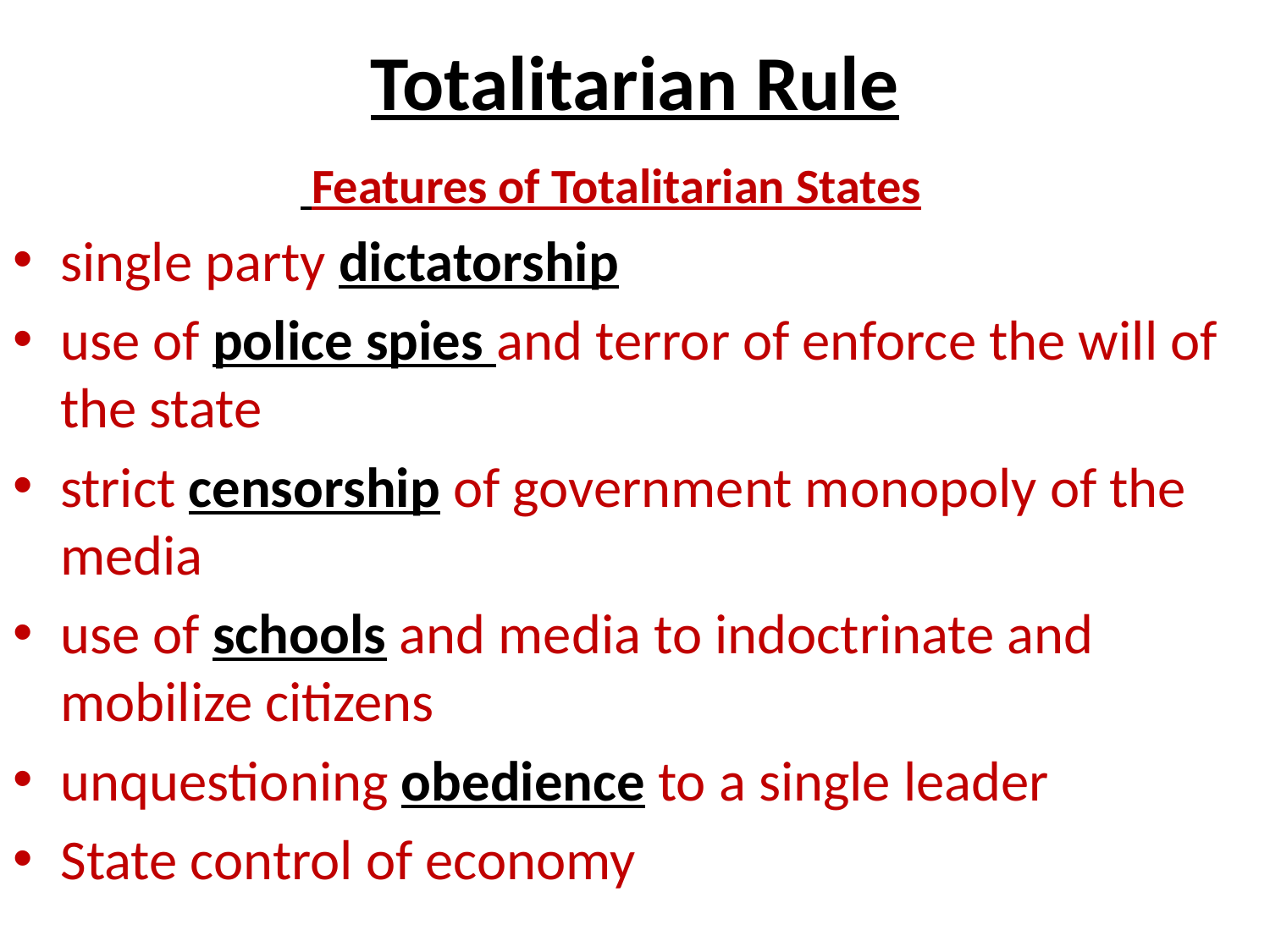

# Totalitarian Rule
                     Features of Totalitarian States
single party dictatorship
use of police spies and terror of enforce the will of the state
strict censorship of government monopoly of the media
use of schools and media to indoctrinate and mobilize citizens
unquestioning obedience to a single leader
State control of economy